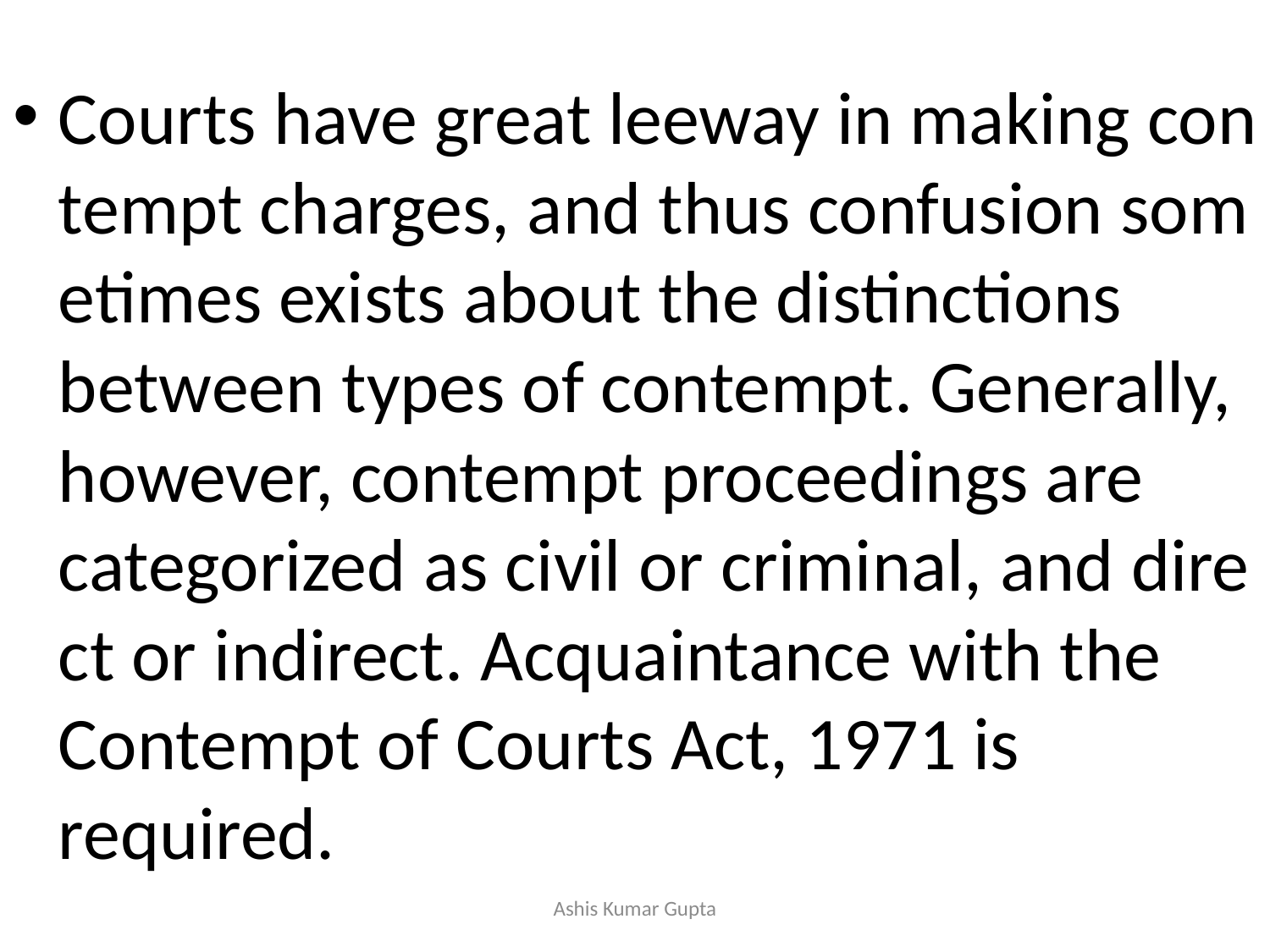

#
Courts have great leeway in making contempt charges, and thus confusion sometimes exists about the distinctions between types of contempt. Generally, however, contempt proceedings are categorized as civil or criminal, and direct or indirect. Acquaintance with the Contempt of Courts Act, 1971 is required.

Ashis Kumar Gupta